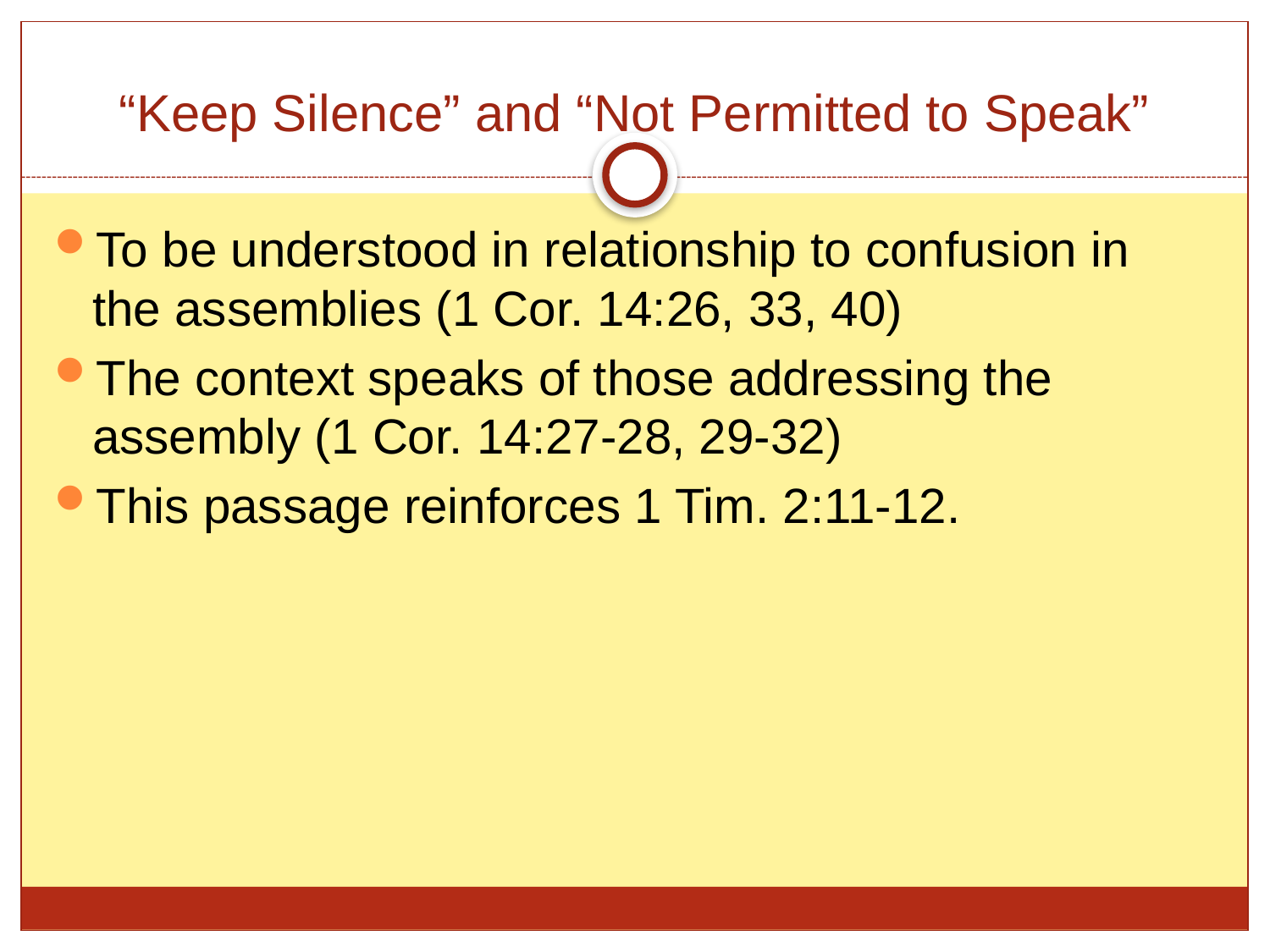

# “Keep Silence” and “Not Permitted to Speak”
To be understood in relationship to confusion in the assemblies (1 Cor. 14:26, 33, 40)
The context speaks of those addressing the assembly (1 Cor. 14:27-28, 29-32)
This passage reinforces 1 Tim. 2:11-12.